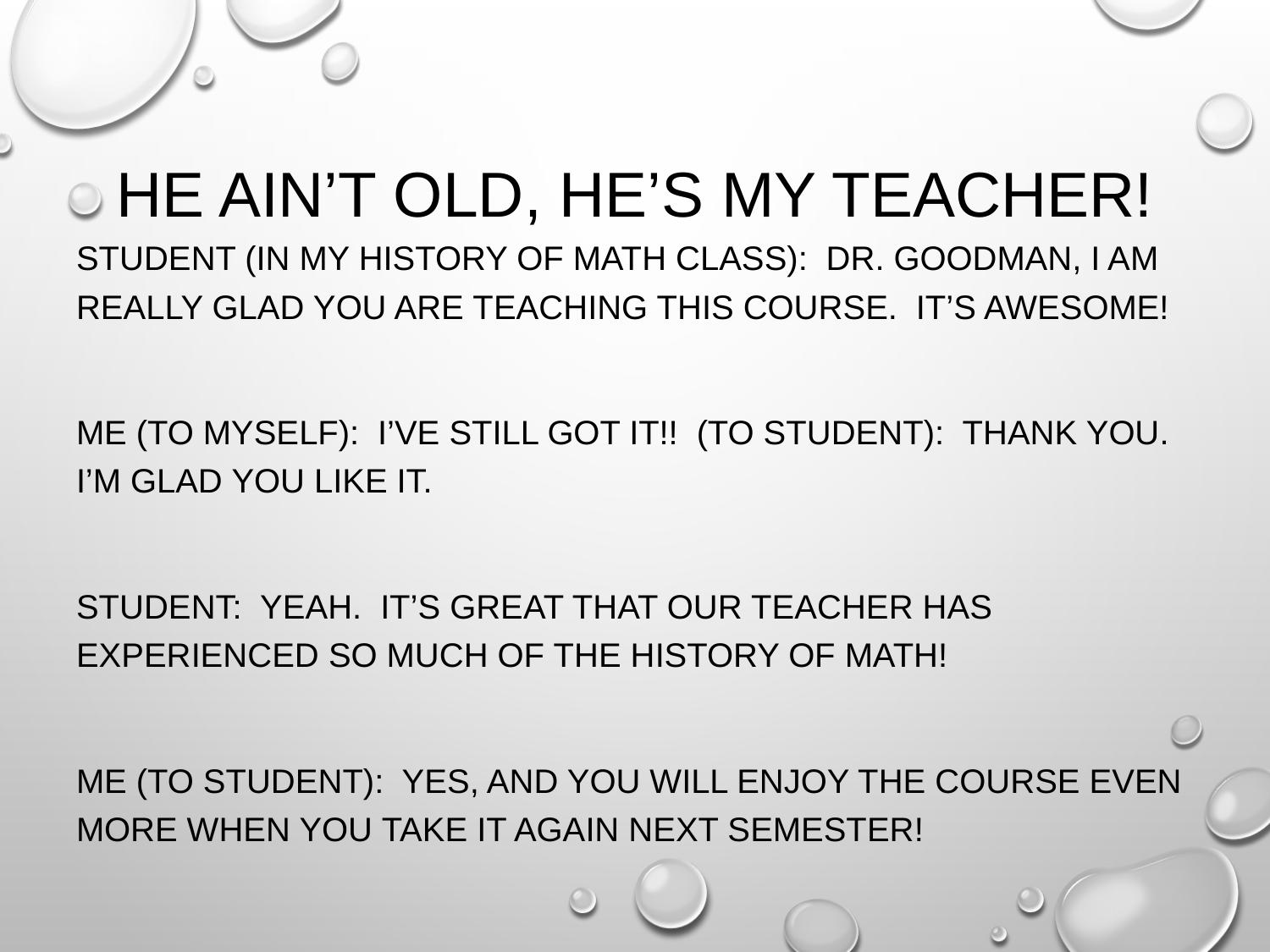

# He ain’t old, he’s my teacher!
Student (in my History of Math class):  Dr. Goodman, I am really glad you are teaching this course.  It’s awesome!

Me (to myself):  I’ve still got it!!  (to student):  Thank you.  I’m glad you like it.

Student:  Yeah.  It’s great that our teacher has experienced so much of the history of math!

Me (to student):  Yes, and you will enjoy the course even more when you take it again next semester!